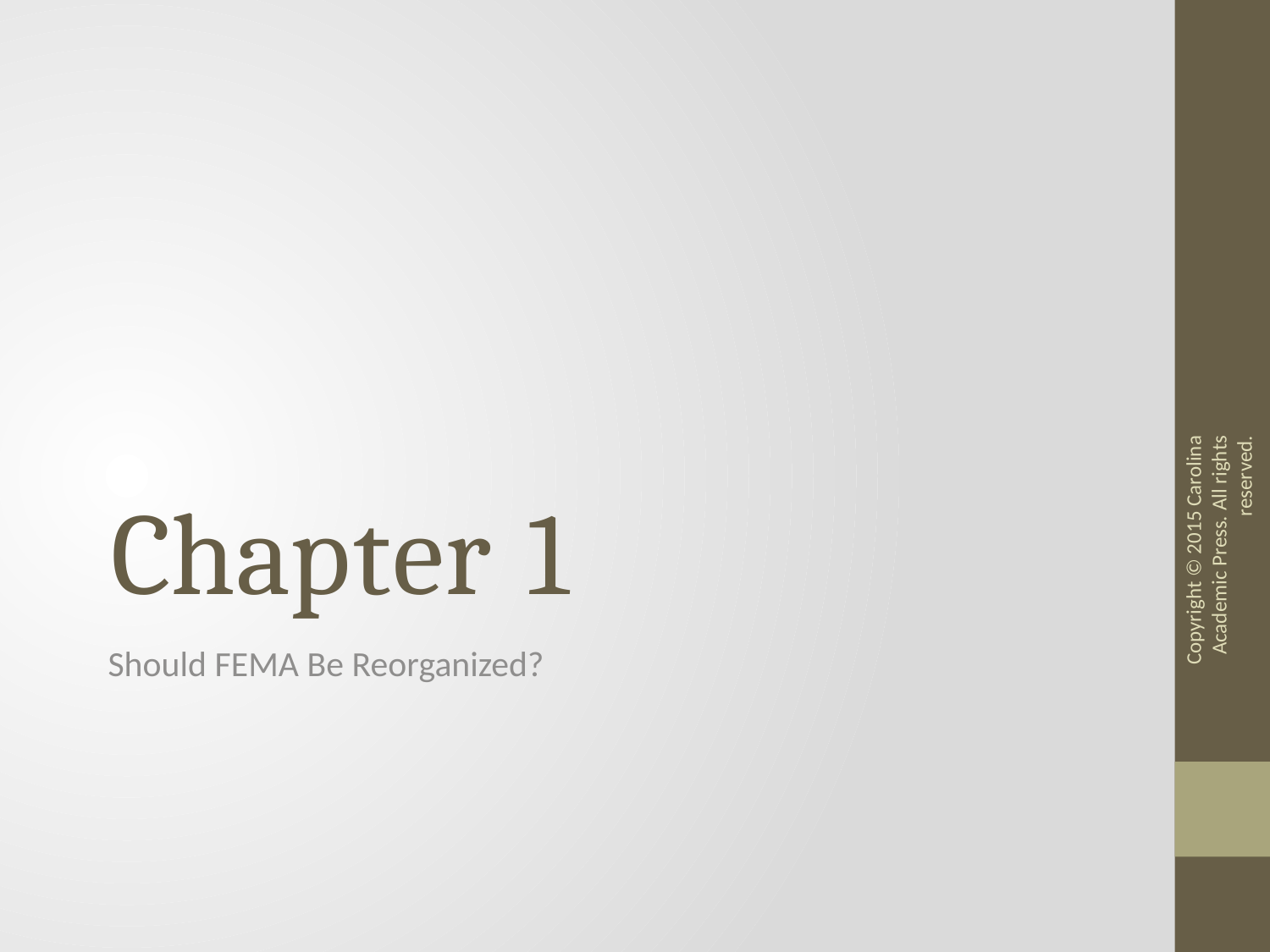

# Chapter 1
Copyright © 2015 Carolina Academic Press. All rights reserved.
Should FEMA Be Reorganized?